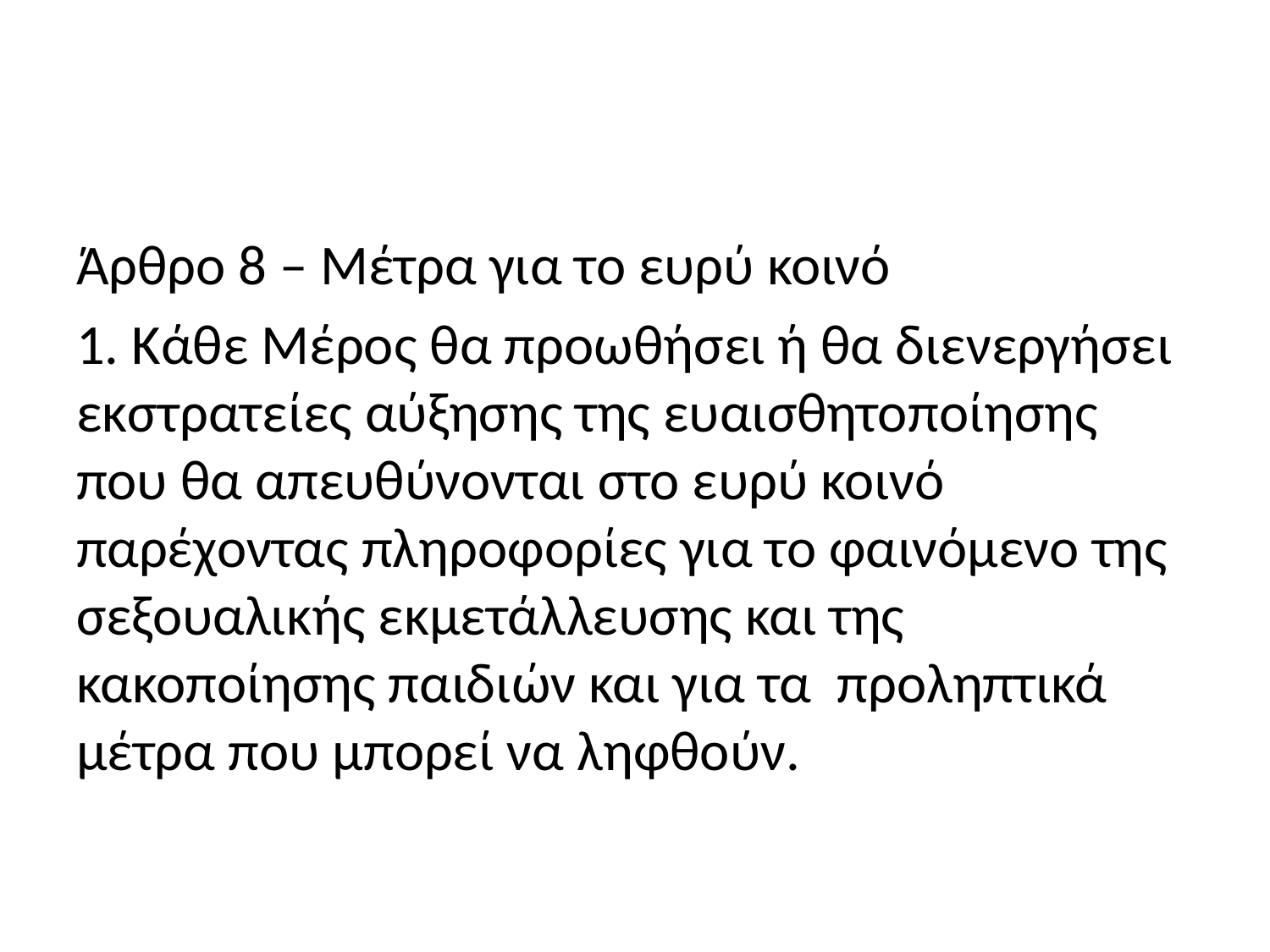

#
Άρθρο 8 – Μέτρα για το ευρύ κοινό
1. Κάθε Μέρος θα προωθήσει ή θα διενεργήσει εκστρατείες αύξησης της ευαισθητοποίησης που θα απευθύνονται στο ευρύ κοινό παρέχοντας πληροφορίες για το φαινόμενο της σεξουαλικής εκμετάλλευσης και της κακοποίησης παιδιών και για τα  προληπτικά μέτρα που μπορεί να ληφθούν.